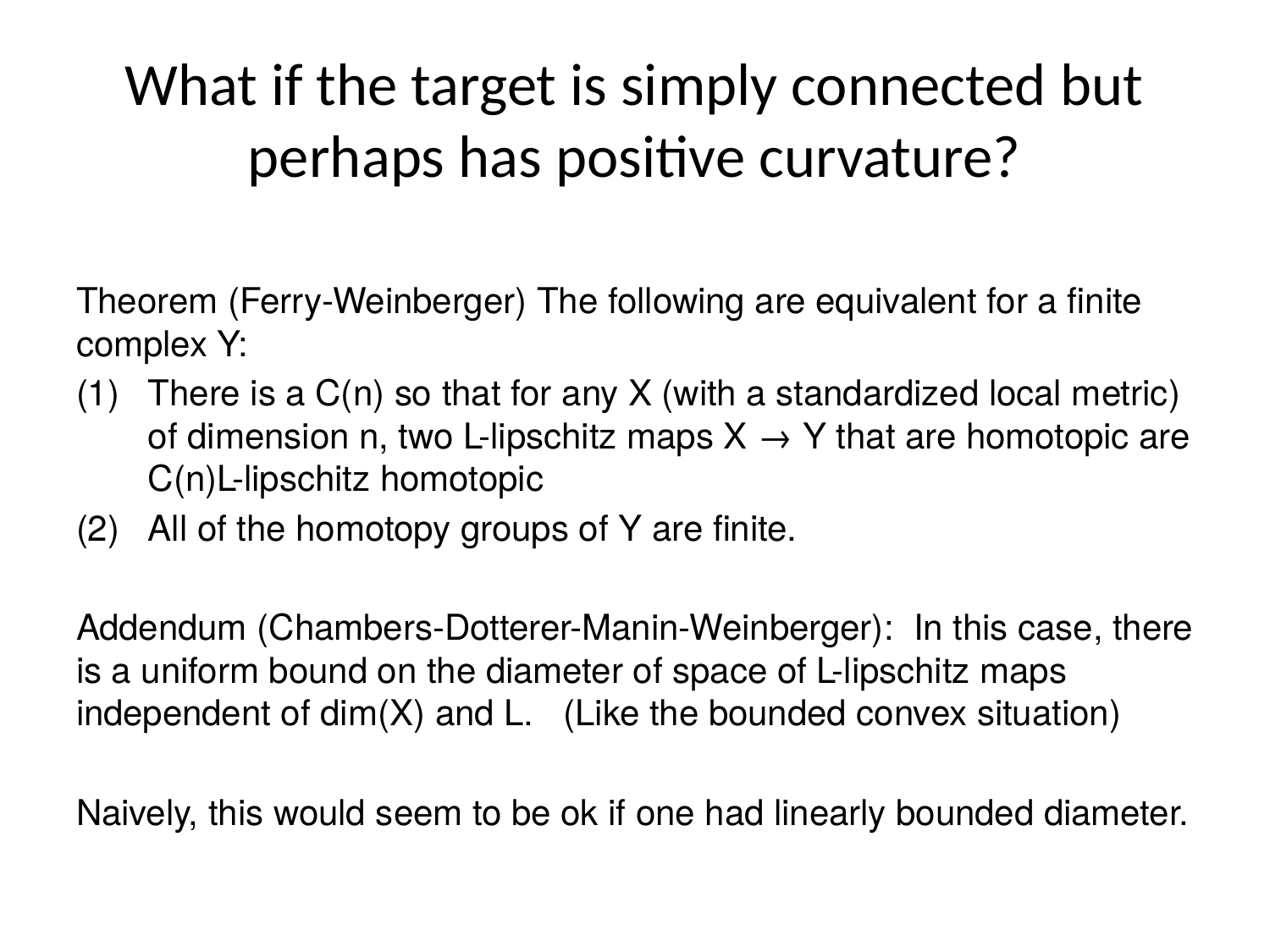

# What if the target is simply connected but perhaps has positive curvature?

Theorem (Ferry-Weinberger) The following are equivalent for a finite complex Y:
There is a C(n) so that for any X (with a standardized local metric) of dimension n, two L-lipschitz maps X → Y that are homotopic are C(n)L-lipschitz homotopic
All of the homotopy groups of Y are finite.

Addendum (Chambers-Dotterer-Manin-Weinberger):  In this case, there is a uniform bound on the diameter of space of L-lipschitz maps independent of dim(X) and L.   (Like the bounded convex situation)

Naively, this would seem to be ok if one had linearly bounded diameter.